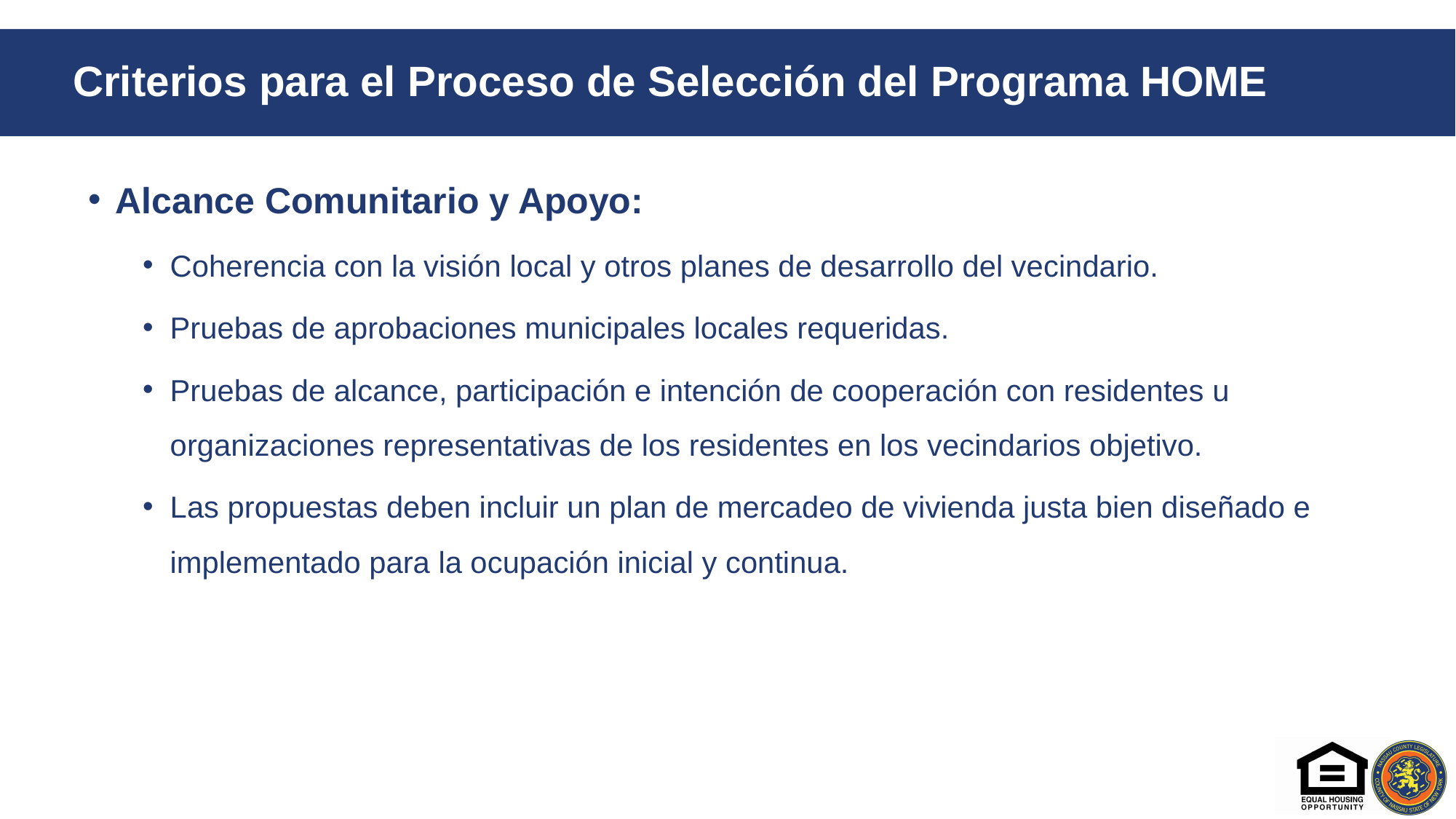

# Criterios para el Proceso de Selección del Programa HOME
Alcance Comunitario y Apoyo:
Coherencia con la visión local y otros planes de desarrollo del vecindario.
Pruebas de aprobaciones municipales locales requeridas.
Pruebas de alcance, participación e intención de cooperación con residentes u organizaciones representativas de los residentes en los vecindarios objetivo.
Las propuestas deben incluir un plan de mercadeo de vivienda justa bien diseñado e implementado para la ocupación inicial y continua.